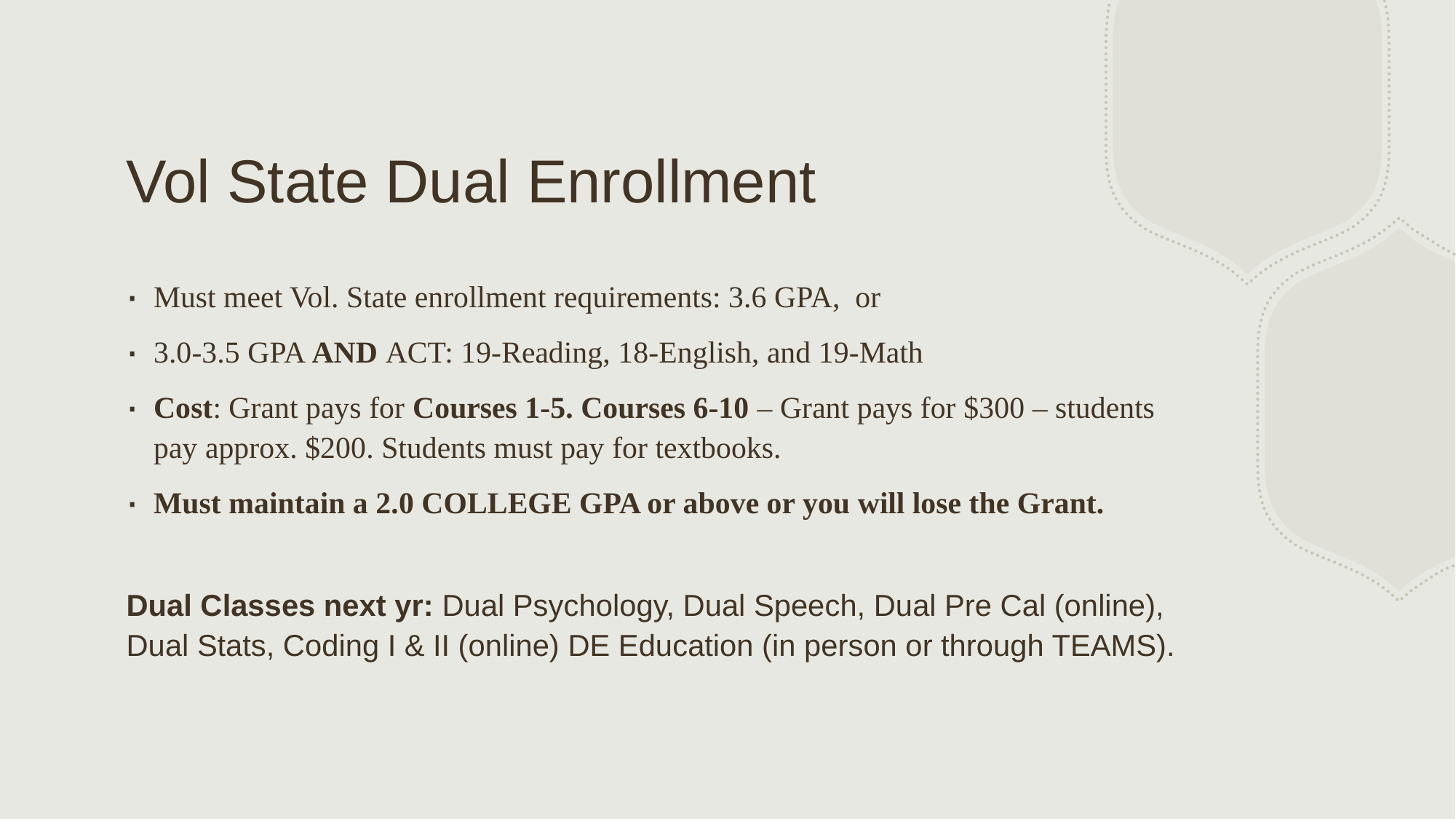

# Vol State Dual Enrollment
Must meet Vol. State enrollment requirements: 3.6 GPA,  or
3.0-3.5 GPA AND ACT: 19-Reading, 18-English, and 19-Math
Cost: Grant pays for Courses 1-5. Courses 6-10 – Grant pays for $300 – students pay approx. $200. Students must pay for textbooks.
Must maintain a 2.0 COLLEGE GPA or above or you will lose the Grant.

Dual Classes next yr: Dual Psychology, Dual Speech, Dual Pre Cal (online), Dual Stats, Coding I & II (online) DE Education (in person or through TEAMS).